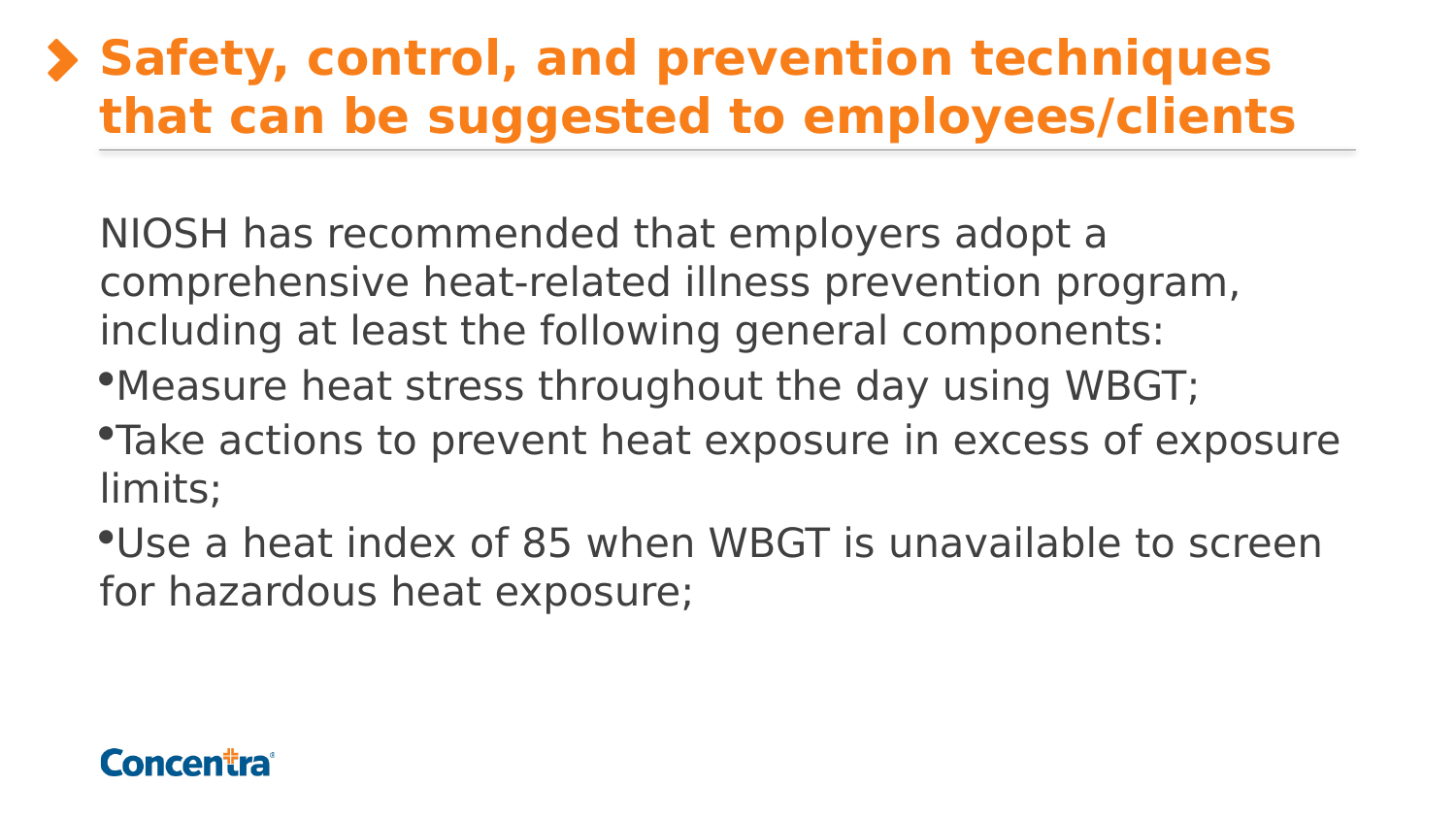

# Safety, control, and prevention techniques that can be suggested to employees/clients

NIOSH has recommended that employers adopt a comprehensive heat-related illness prevention program, including at least the following general components:
Measure heat stress throughout the day using WBGT;
Take actions to prevent heat exposure in excess of exposure limits;
Use a heat index of 85 when WBGT is unavailable to screen for hazardous heat exposure;